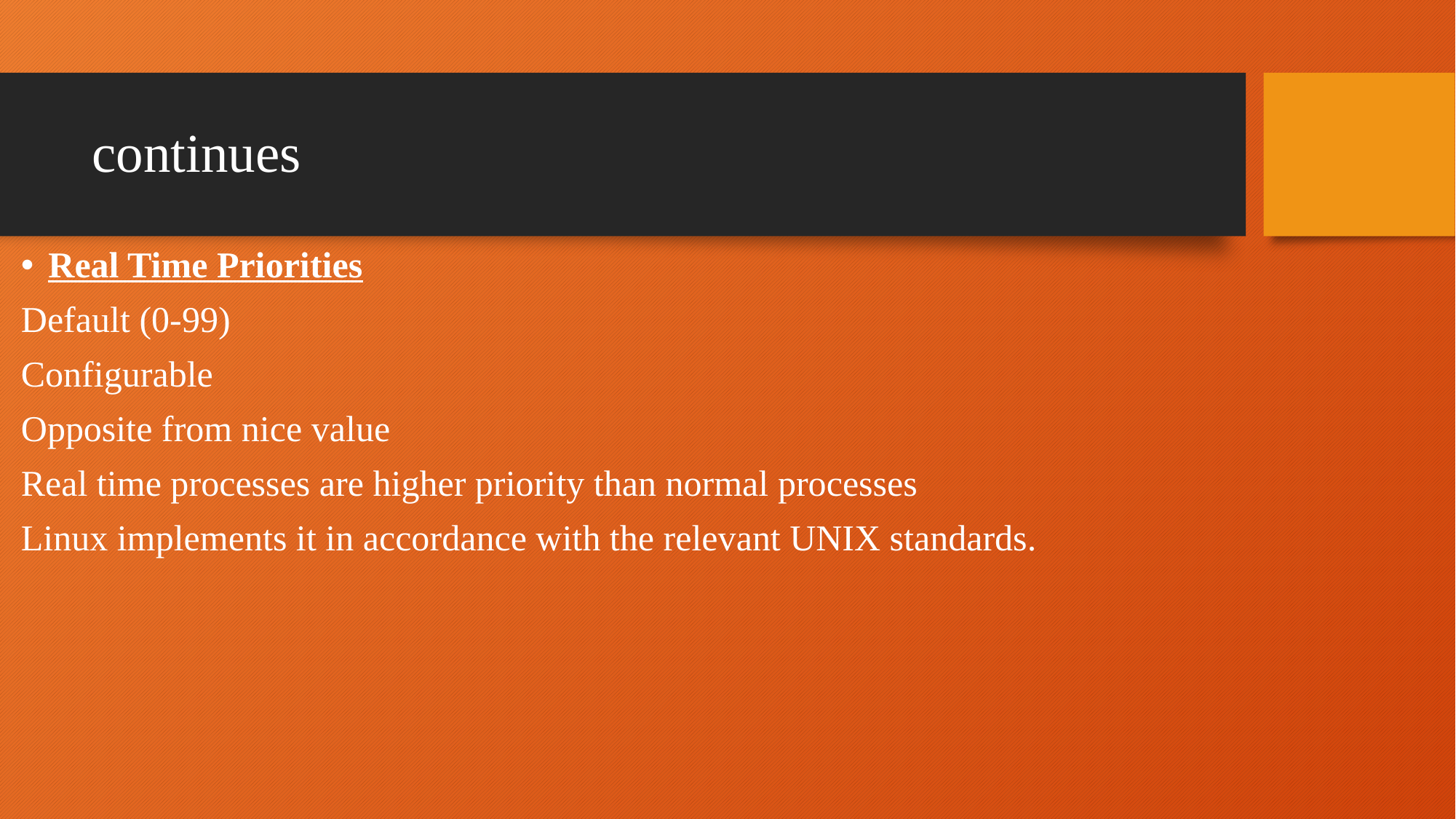

# continues
Real Time Priorities
Default (0-99)
Configurable
Opposite from nice value
Real time processes are higher priority than normal processes
Linux implements it in accordance with the relevant UNIX standards.